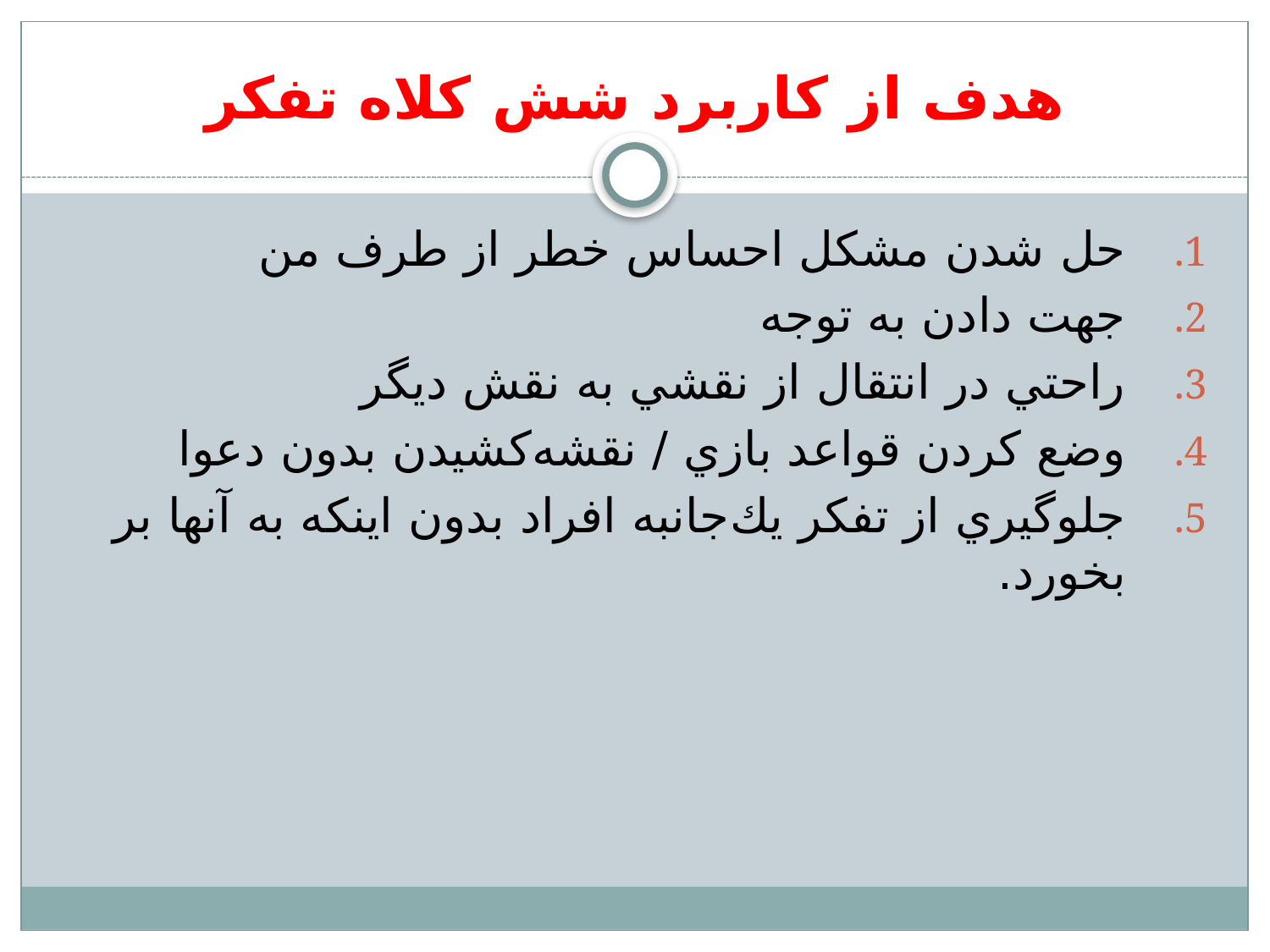

# هدف از كاربرد شش كلاه تفكر
حل شدن مشكل احساس خطر از طرف من
جهت دادن به توجه
راحتي در انتقال از نقشي به نقش ديگر
وضع كردن قواعد بازي / نقشه‌كشيدن بدون دعوا
جلوگيري از تفكر يك‌جانبه افراد بدون اينكه به آنها بر بخورد.